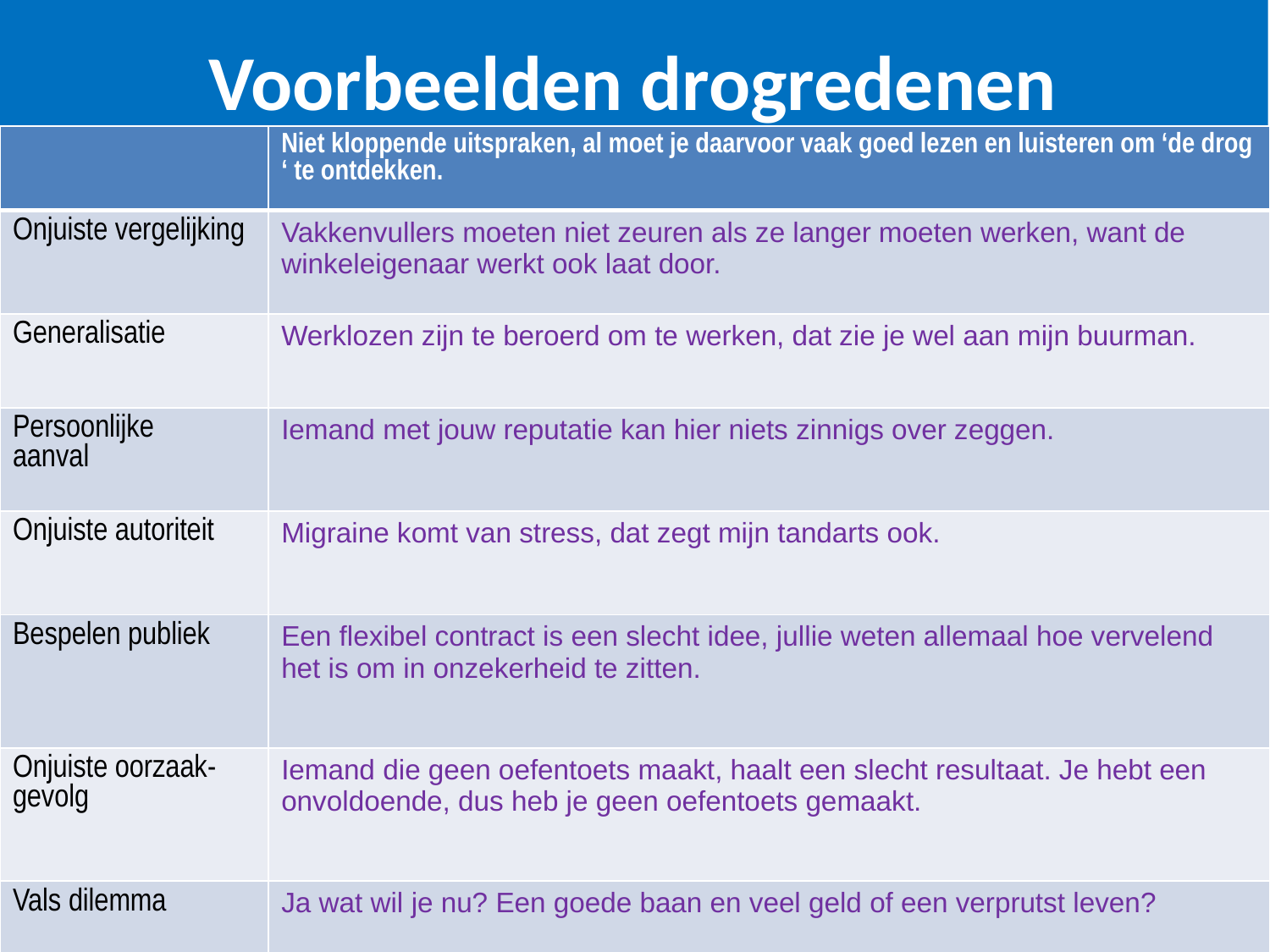

# Voorbeelden drogredenen
|  | Niet kloppende uitspraken, al moet je daarvoor vaak goed lezen en luisteren om ‘de drog ‘ te ontdekken. |
| --- | --- |
| Onjuiste vergelijking | Vakkenvullers moeten niet zeuren als ze langer moeten werken, want de winkeleigenaar werkt ook laat door. |
| Generalisatie | Werklozen zijn te beroerd om te werken, dat zie je wel aan mijn buurman. |
| Persoonlijke aanval | Iemand met jouw reputatie kan hier niets zinnigs over zeggen. |
| Onjuiste autoriteit | Migraine komt van stress, dat zegt mijn tandarts ook. |
| Bespelen publiek | Een flexibel contract is een slecht idee, jullie weten allemaal hoe vervelend het is om in onzekerheid te zitten. |
| Onjuiste oorzaak-gevolg | Iemand die geen oefentoets maakt, haalt een slecht resultaat. Je hebt een onvoldoende, dus heb je geen oefentoets gemaakt. |
| Vals dilemma | Ja wat wil je nu? Een goede baan en veel geld of een verprutst leven? |